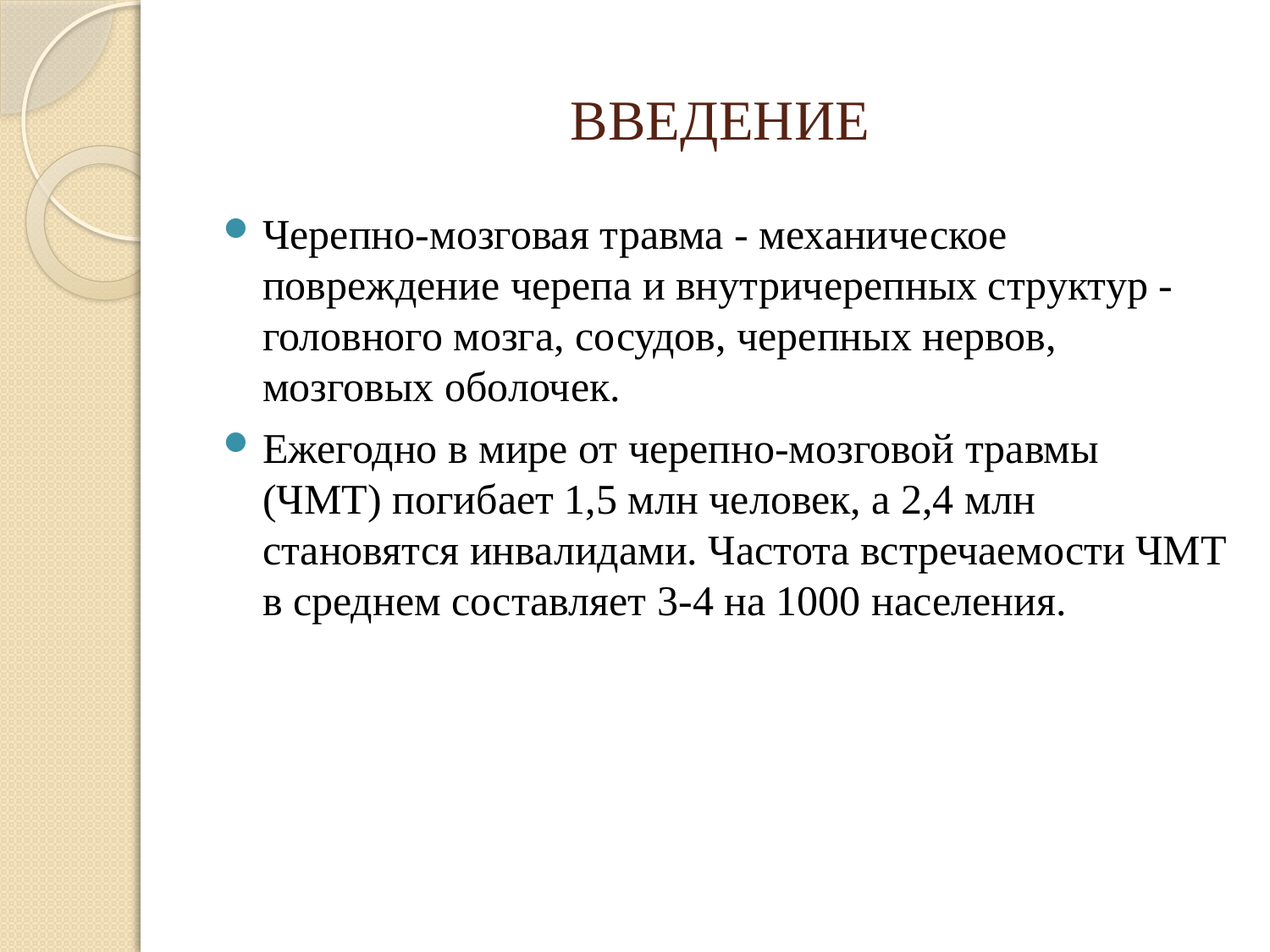

# ВВЕДЕНИЕ
Черепно-мозговая травма - механическое повреждение черепа и внутричерепных структур - головного мозга, сосудов, черепных нервов, мозговых оболочек.
Ежегодно в мире от черепно-мозговой травмы (ЧМТ) погибает 1,5 млн человек, а 2,4 млн становятся инвалидами. Частота встречаемости ЧМТ в среднем составляет 3-4 на 1000 населения.